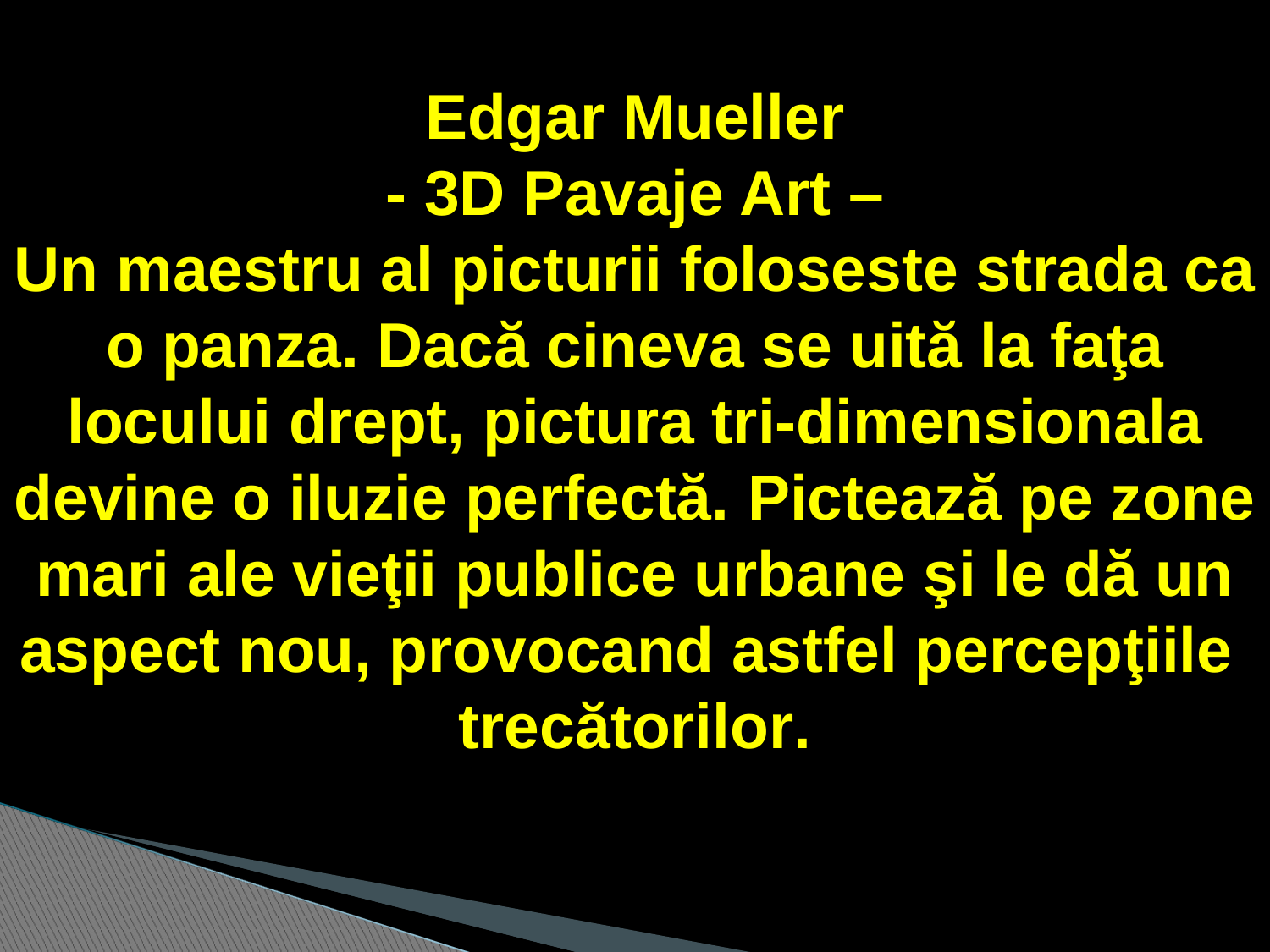

Edgar Mueller
 - 3D Pavaje Art –
Un maestru al picturii foloseste strada ca o panza. Dacă cineva se uită la faţa locului drept, pictura tri-dimensionala devine o iluzie perfectă. Pictează pe zone mari ale vieţii publice urbane şi le dă un aspect nou, provocand astfel percepţiile  trecătorilor.